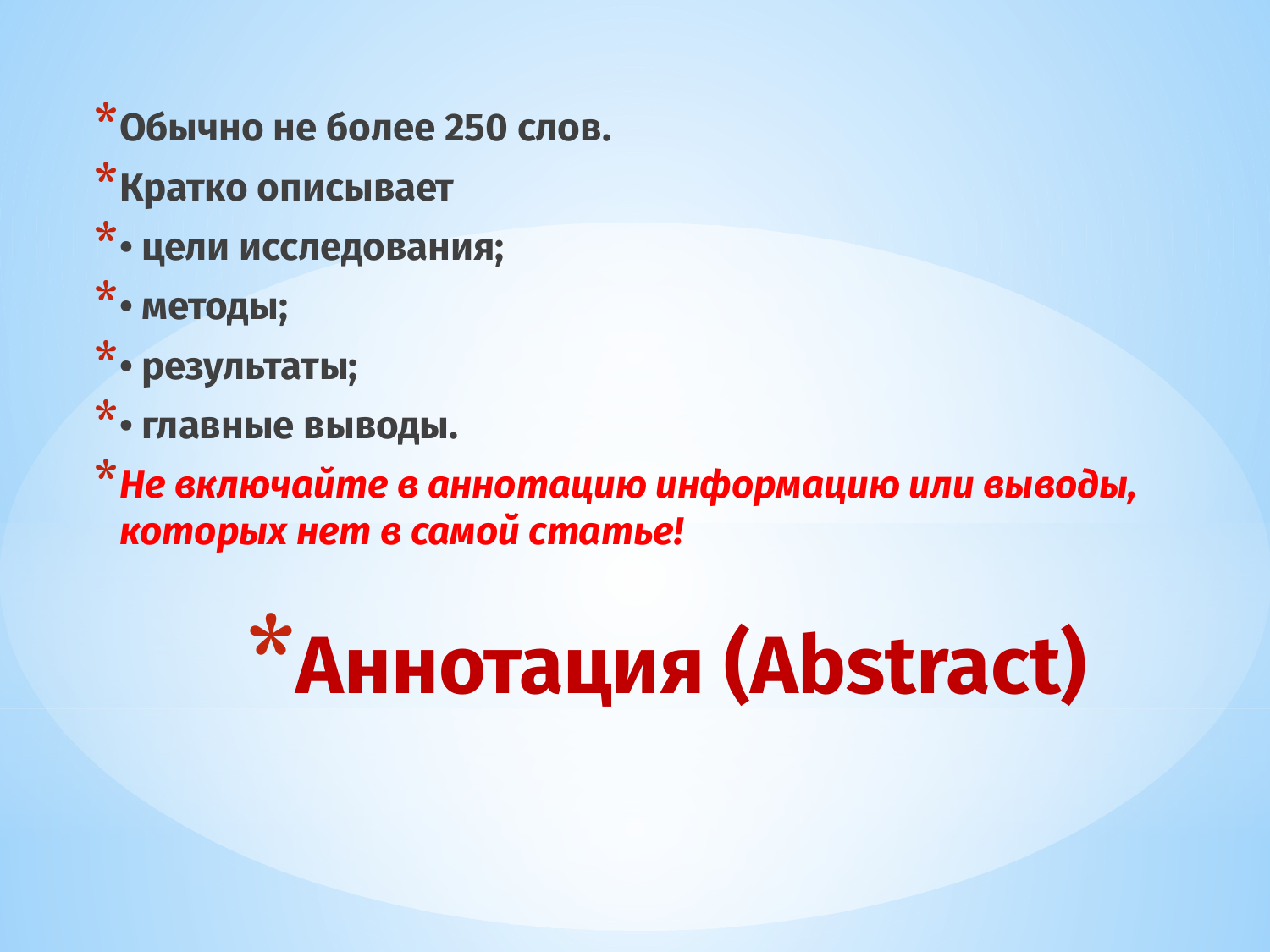

Обычно не более 250 слов.
Кратко описывает
• цели исследования;
• методы;
• результаты;
• главные выводы.
Не включайте в аннотацию информацию или выводы, которых нет в самой статье!
# Аннотация (Abstract)